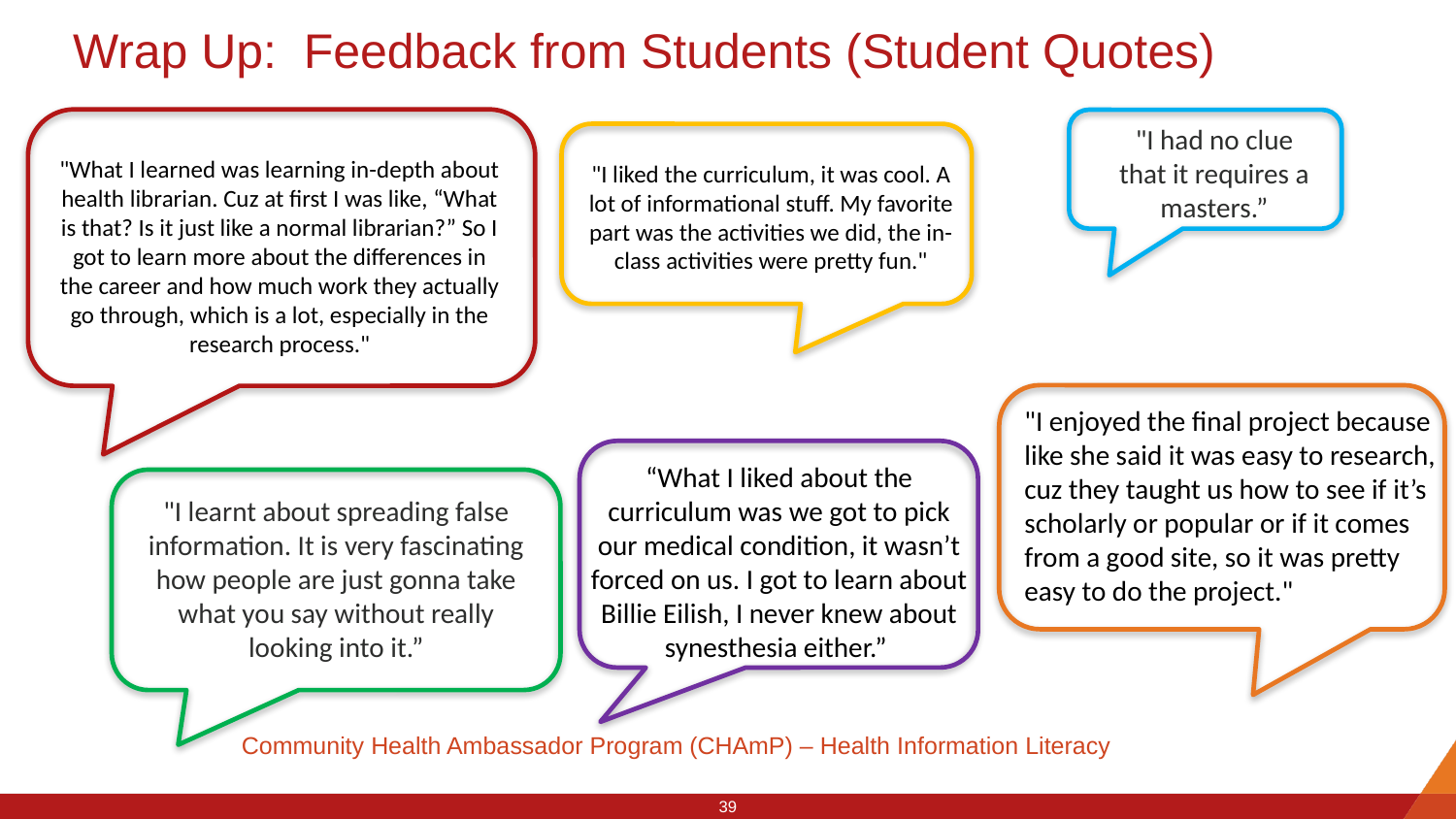

# Wrap Up:  Feedback from Students (Student Quotes)

"I had no clue that it requires a masters.”

"What I learned was learning in-depth about health librarian. Cuz at first I was like, “What is that? Is it just like a normal librarian?” So I got to learn more about the differences in the career and how much work they actually go through, which is a lot, especially in the research process."

"I liked the curriculum, it was cool. A lot of informational stuff. My favorite part was the activities we did, the in-class activities were pretty fun."

"I enjoyed the final project because like she said it was easy to research, cuz they taught us how to see if it’s scholarly or popular or if it comes from a good site, so it was pretty easy to do the project."

“What I liked about the curriculum was we got to pick our medical condition, it wasn’t forced on us. I got to learn about Billie Eilish, I never knew about synesthesia either.”

"I learnt about spreading false information. It is very fascinating how people are just gonna take what you say without really looking into it.”